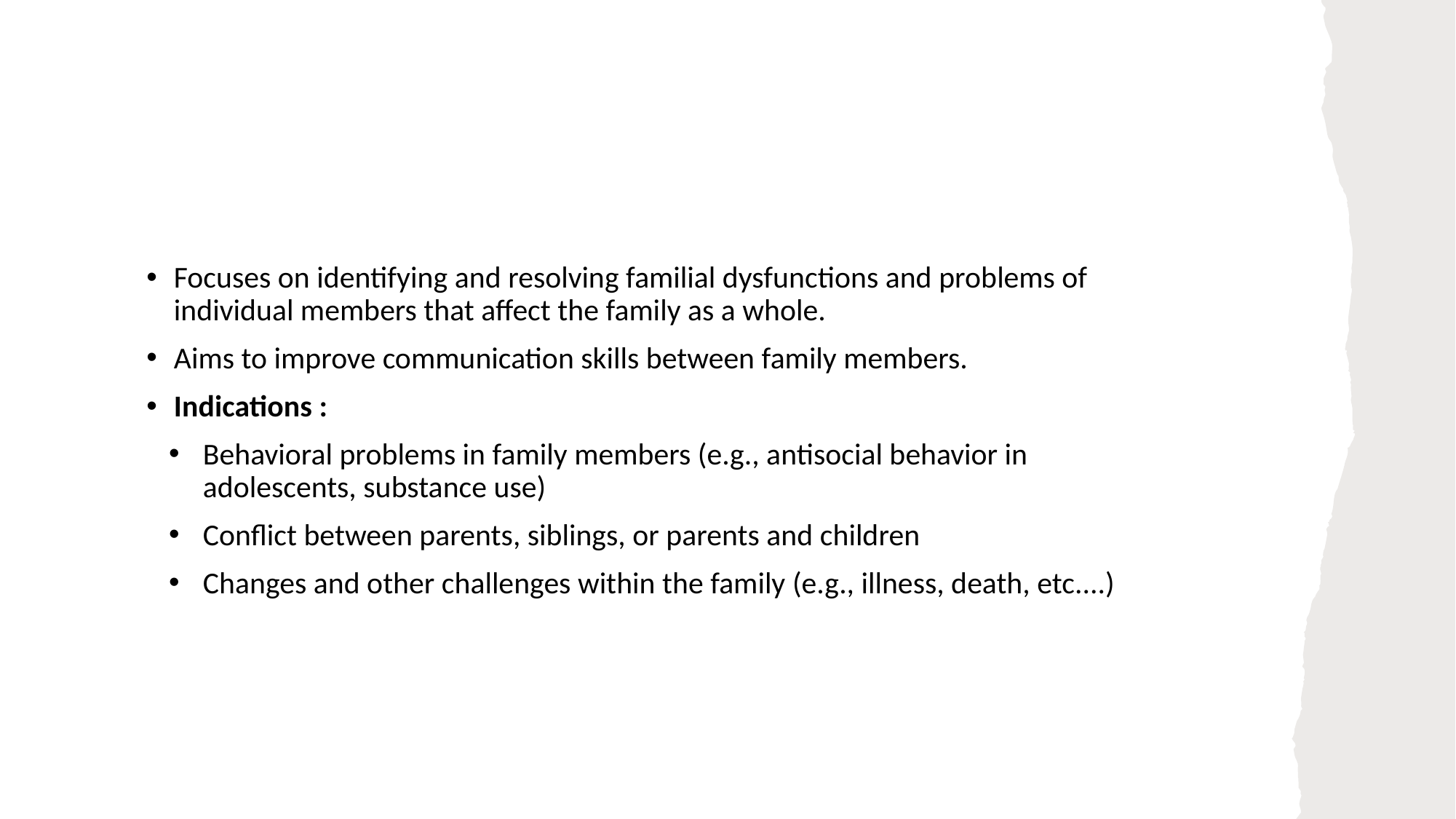

Focuses on identifying and resolving familial dysfunctions and problems of individual members that affect the family as a whole.
Aims to improve communication skills between family members.
Indications :
Behavioral problems in family members (e.g., antisocial behavior in adolescents, substance use)
Conflict between parents, siblings, or parents and children
Changes and other challenges within the family (e.g., illness, death, etc....)